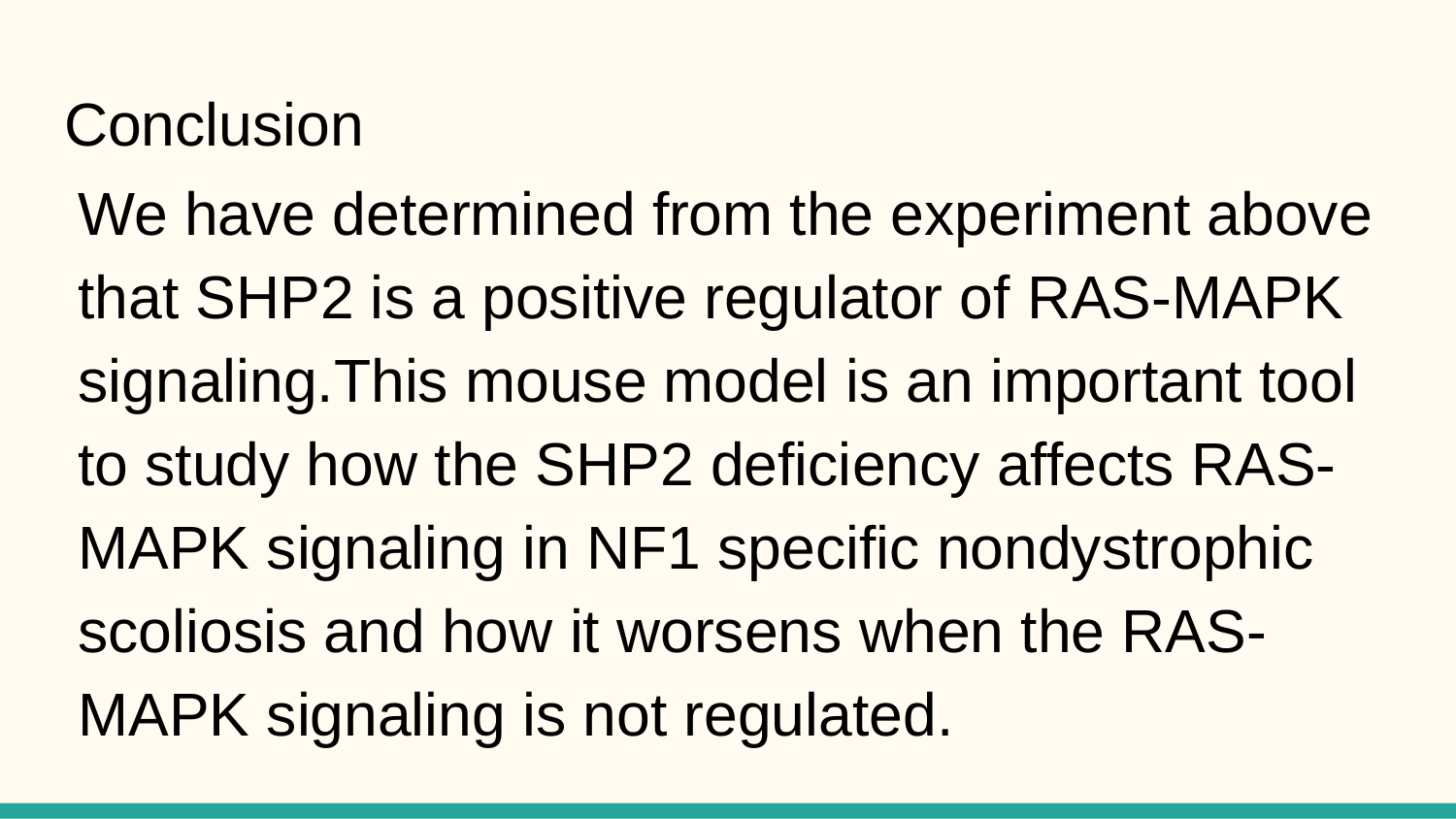

# Conclusion
We have determined from the experiment above that SHP2 is a positive regulator of RAS-MAPK signaling.This mouse model is an important tool to study how the SHP2 deficiency affects RAS-MAPK signaling in NF1 specific nondystrophic scoliosis and how it worsens when the RAS-MAPK signaling is not regulated.